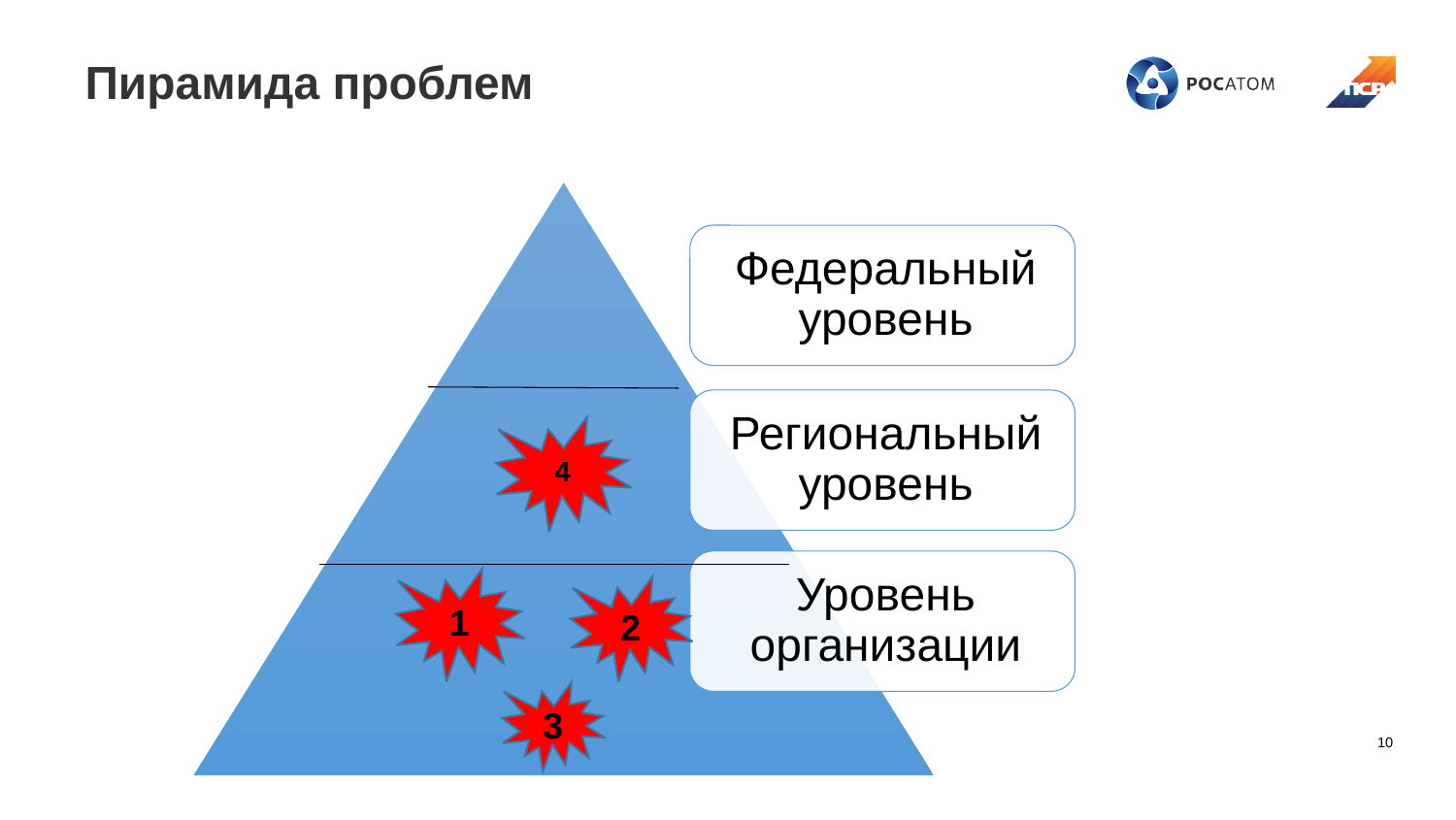

# Пирамида проблем
Федеральный уровень
Региональный уровень
Уровень организации
4
1
2
3